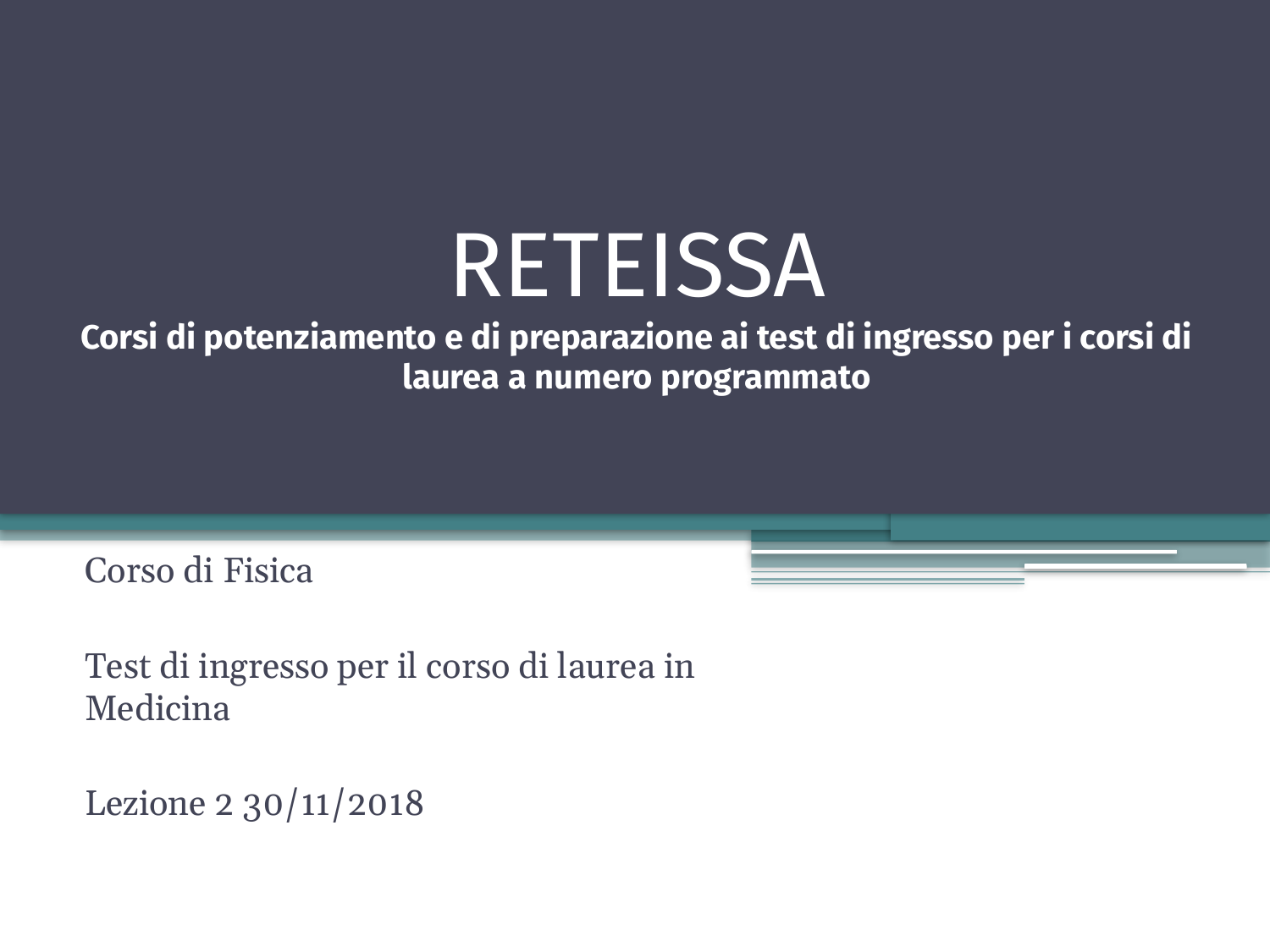

# RETEISSA Corsi di potenziamento e di preparazione ai test di ingresso per i corsi di laurea a numero programmato
Corso di Fisica

Test di ingresso per il corso di laurea in Medicina

Lezione 2 30/11/2018